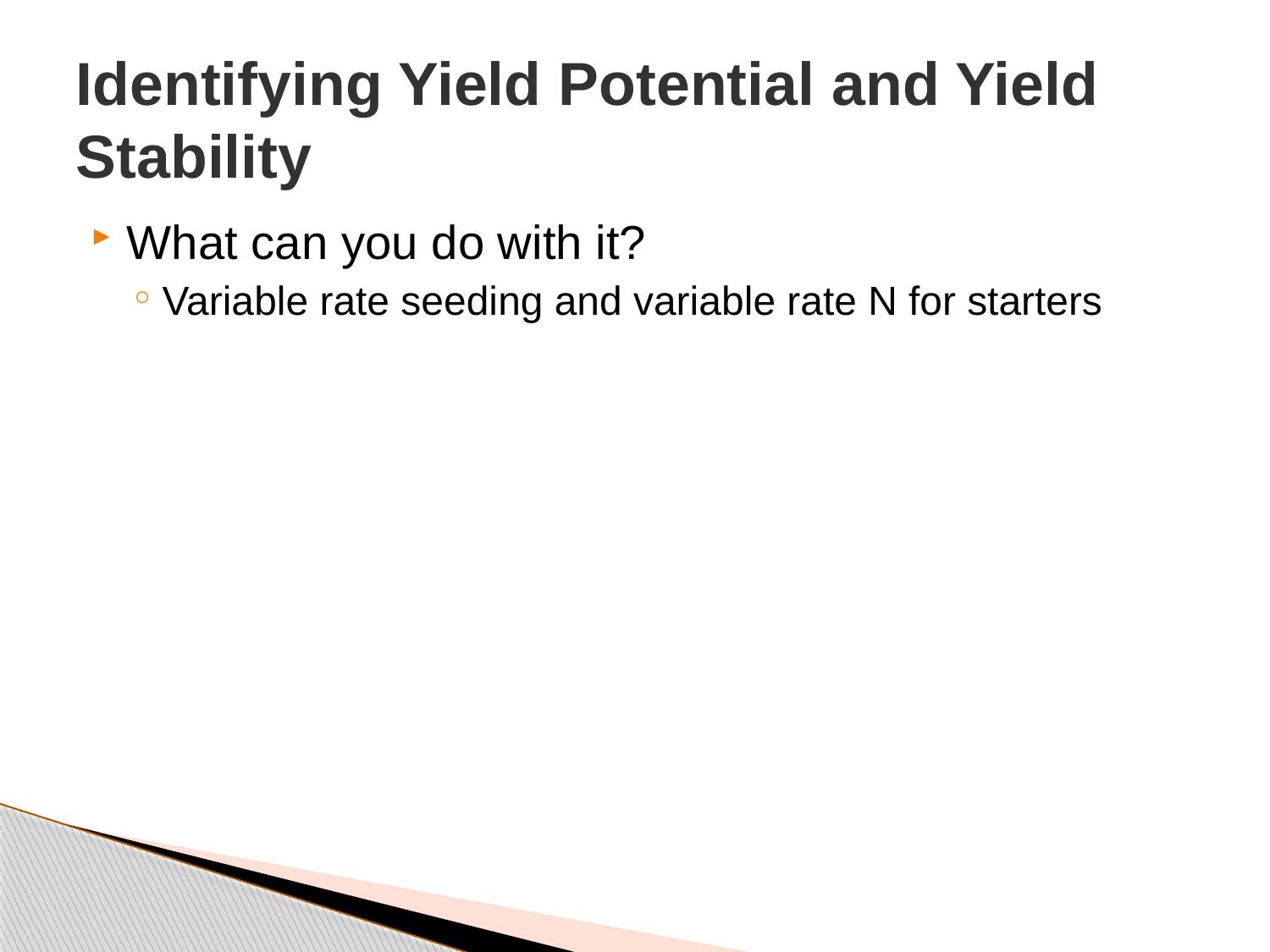

# Identifying Yield Potential and Yield Stability
What can you do with it?
Variable rate seeding and variable rate N for starters